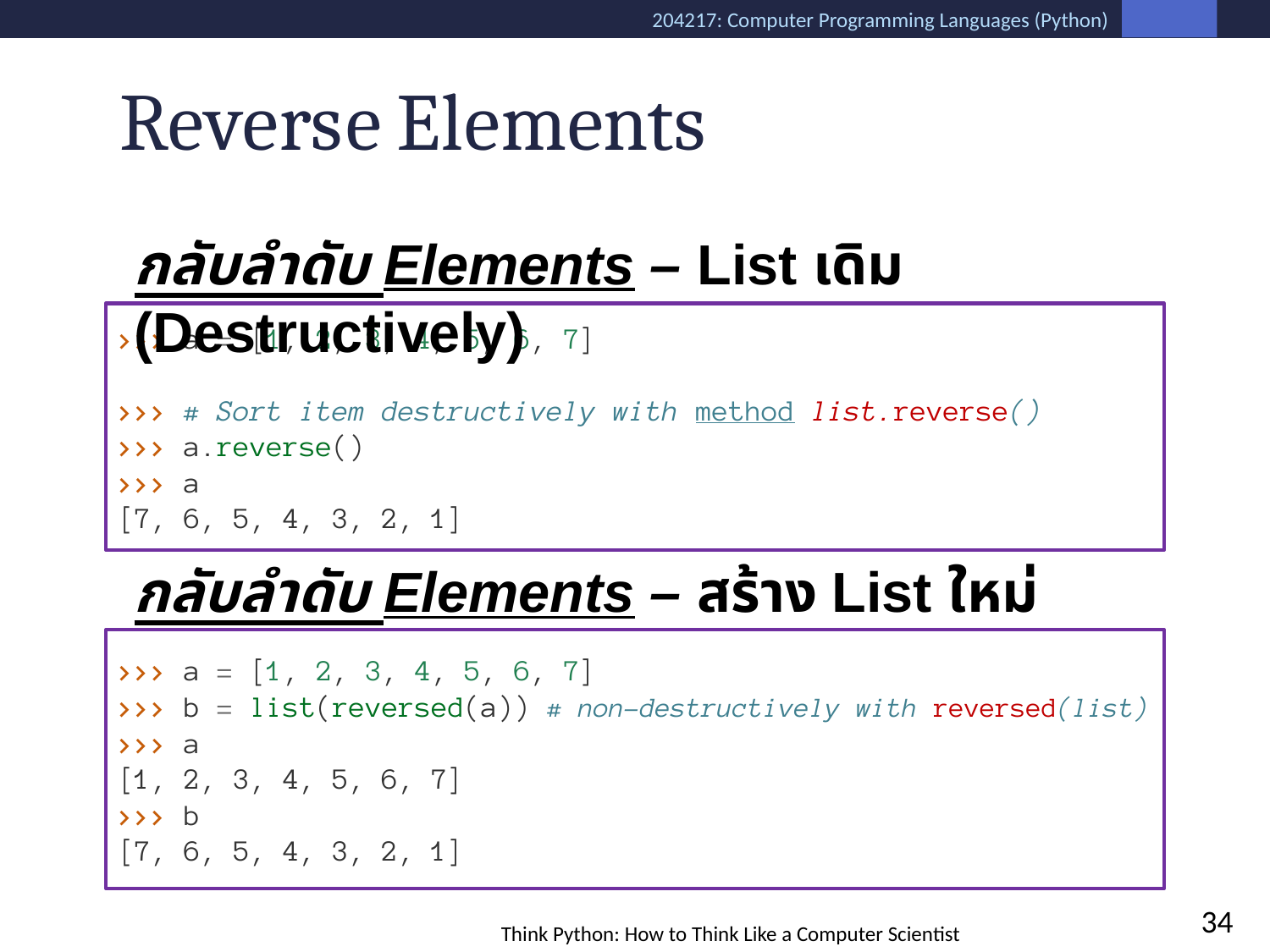

# Reverse Elements
กลับลำดับ Elements – List เดิม (Destructively)
>>> a = [1, 2, 3, 4, 5, 6, 7]

>>> # Sort item destructively with method list.reverse()
>>> a.reverse()
>>> a
[7, 6, 5, 4, 3, 2, 1]
กลับลำดับ Elements – สร้าง List ใหม่ (Non-destructively)
>>> a = [1, 2, 3, 4, 5, 6, 7]
>>> b = list(reversed(a)) # non-destructively with reversed(list)
>>> a
[1, 2, 3, 4, 5, 6, 7]
>>> b
[7, 6, 5, 4, 3, 2, 1]
34
Think Python: How to Think Like a Computer Scientist